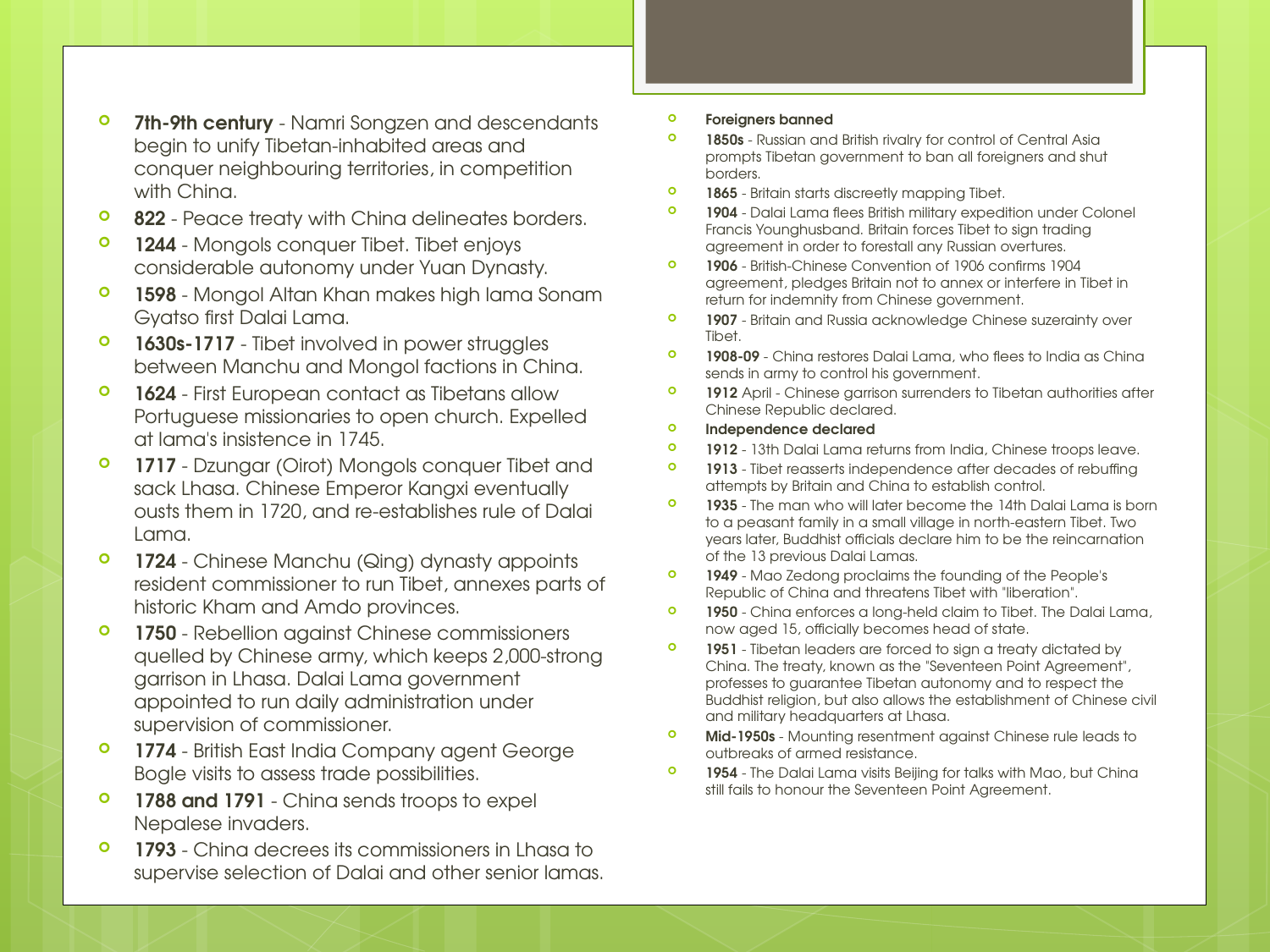

Foreigners banned
1850s - Russian and British rivalry for control of Central Asia prompts Tibetan government to ban all foreigners and shut borders.
1865 - Britain starts discreetly mapping Tibet.
1904 - Dalai Lama flees British military expedition under Colonel Francis Younghusband. Britain forces Tibet to sign trading agreement in order to forestall any Russian overtures.
1906 - British-Chinese Convention of 1906 confirms 1904 agreement, pledges Britain not to annex or interfere in Tibet in return for indemnity from Chinese government.
1907 - Britain and Russia acknowledge Chinese suzerainty over Tibet.
1908-09 - China restores Dalai Lama, who flees to India as China sends in army to control his government.
1912 April - Chinese garrison surrenders to Tibetan authorities after Chinese Republic declared.
Independence declared
1912 - 13th Dalai Lama returns from India, Chinese troops leave.
1913 - Tibet reasserts independence after decades of rebuffing attempts by Britain and China to establish control.
1935 - The man who will later become the 14th Dalai Lama is born to a peasant family in a small village in north-eastern Tibet. Two years later, Buddhist officials declare him to be the reincarnation of the 13 previous Dalai Lamas.
1949 - Mao Zedong proclaims the founding of the People's Republic of China and threatens Tibet with "liberation".
1950 - China enforces a long-held claim to Tibet. The Dalai Lama, now aged 15, officially becomes head of state.
1951 - Tibetan leaders are forced to sign a treaty dictated by China. The treaty, known as the "Seventeen Point Agreement", professes to guarantee Tibetan autonomy and to respect the Buddhist religion, but also allows the establishment of Chinese civil and military headquarters at Lhasa.
Mid-1950s - Mounting resentment against Chinese rule leads to outbreaks of armed resistance.
1954 - The Dalai Lama visits Beijing for talks with Mao, but China still fails to honour the Seventeen Point Agreement.
7th-9th century - Namri Songzen and descendants begin to unify Tibetan-inhabited areas and conquer neighbouring territories, in competition with China.
822 - Peace treaty with China delineates borders.
1244 - Mongols conquer Tibet. Tibet enjoys considerable autonomy under Yuan Dynasty.
1598 - Mongol Altan Khan makes high lama Sonam Gyatso first Dalai Lama.
1630s-1717 - Tibet involved in power struggles between Manchu and Mongol factions in China.
1624 - First European contact as Tibetans allow Portuguese missionaries to open church. Expelled at lama's insistence in 1745.
1717 - Dzungar (Oirot) Mongols conquer Tibet and sack Lhasa. Chinese Emperor Kangxi eventually ousts them in 1720, and re-establishes rule of Dalai Lama.
1724 - Chinese Manchu (Qing) dynasty appoints resident commissioner to run Tibet, annexes parts of historic Kham and Amdo provinces.
1750 - Rebellion against Chinese commissioners quelled by Chinese army, which keeps 2,000-strong garrison in Lhasa. Dalai Lama government appointed to run daily administration under supervision of commissioner.
1774 - British East India Company agent George Bogle visits to assess trade possibilities.
1788 and 1791 - China sends troops to expel Nepalese invaders.
1793 - China decrees its commissioners in Lhasa to supervise selection of Dalai and other senior lamas.

#